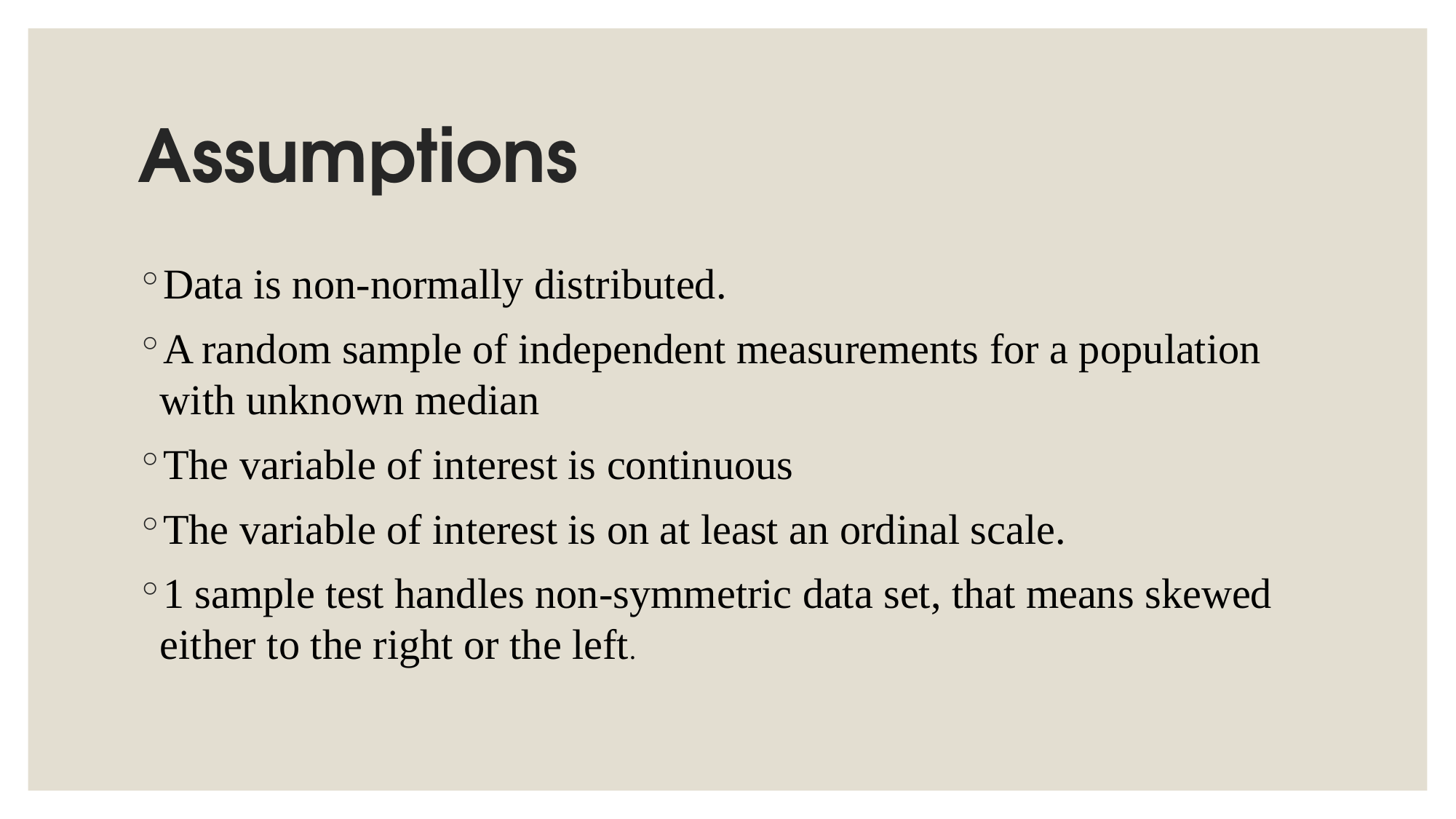

# Assumptions
Data is non-normally distributed.
A random sample of independent measurements for a population with unknown median
The variable of interest is continuous
The variable of interest is on at least an ordinal scale.
1 sample test handles non-symmetric data set, that means skewed either to the right or the left.